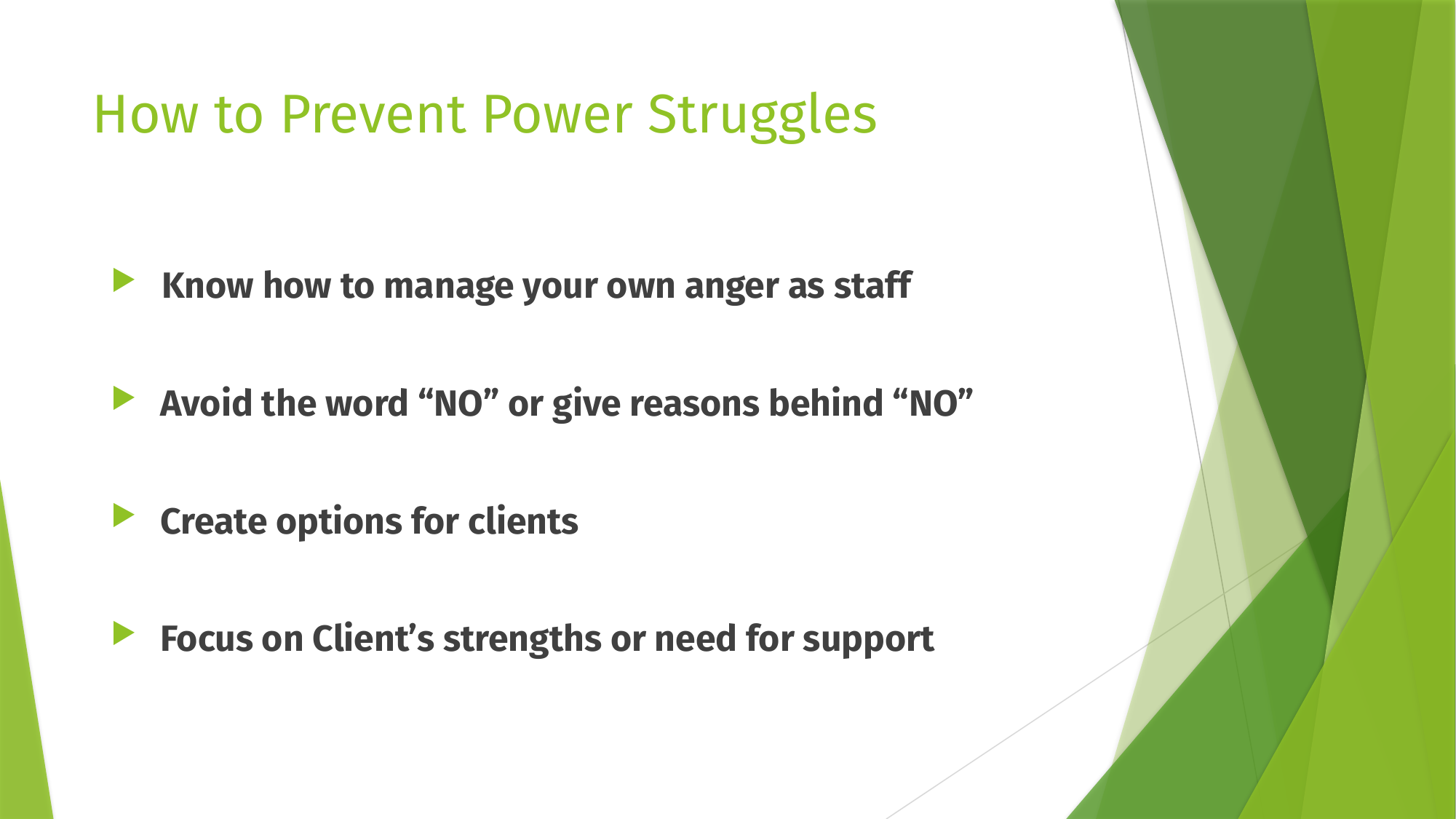

# How to Prevent Power Struggles
 Know how to manage your own anger as staff

 Avoid the word “NO” or give reasons behind “NO”

 Create options for clients

 Focus on Client’s strengths or need for support